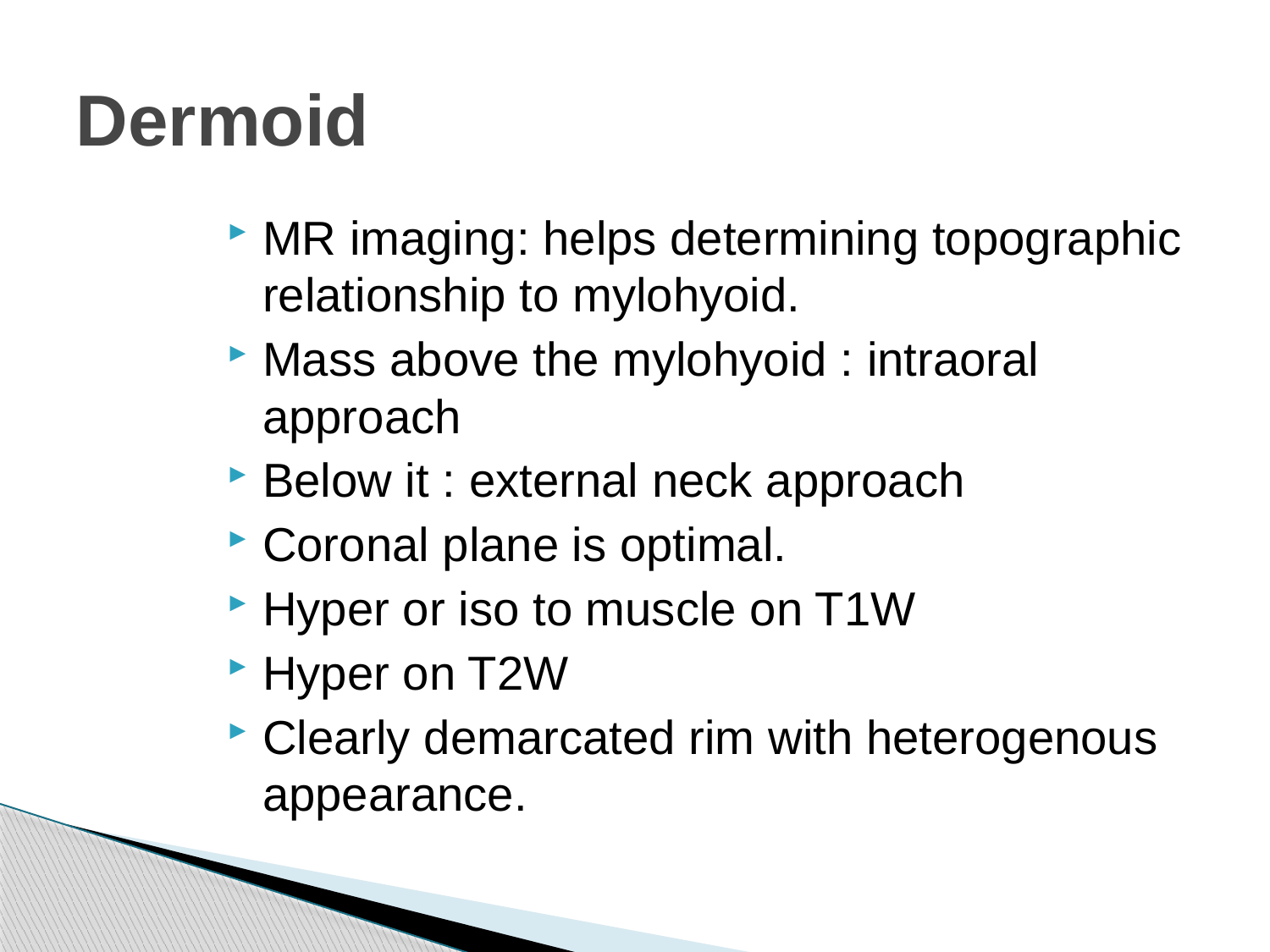

# Dermoid
MR imaging: helps determining topographic relationship to mylohyoid.
Mass above the mylohyoid : intraoral approach
Below it : external neck approach
Coronal plane is optimal.
Hyper or iso to muscle on T1W
Hyper on T2W
Clearly demarcated rim with heterogenous appearance.